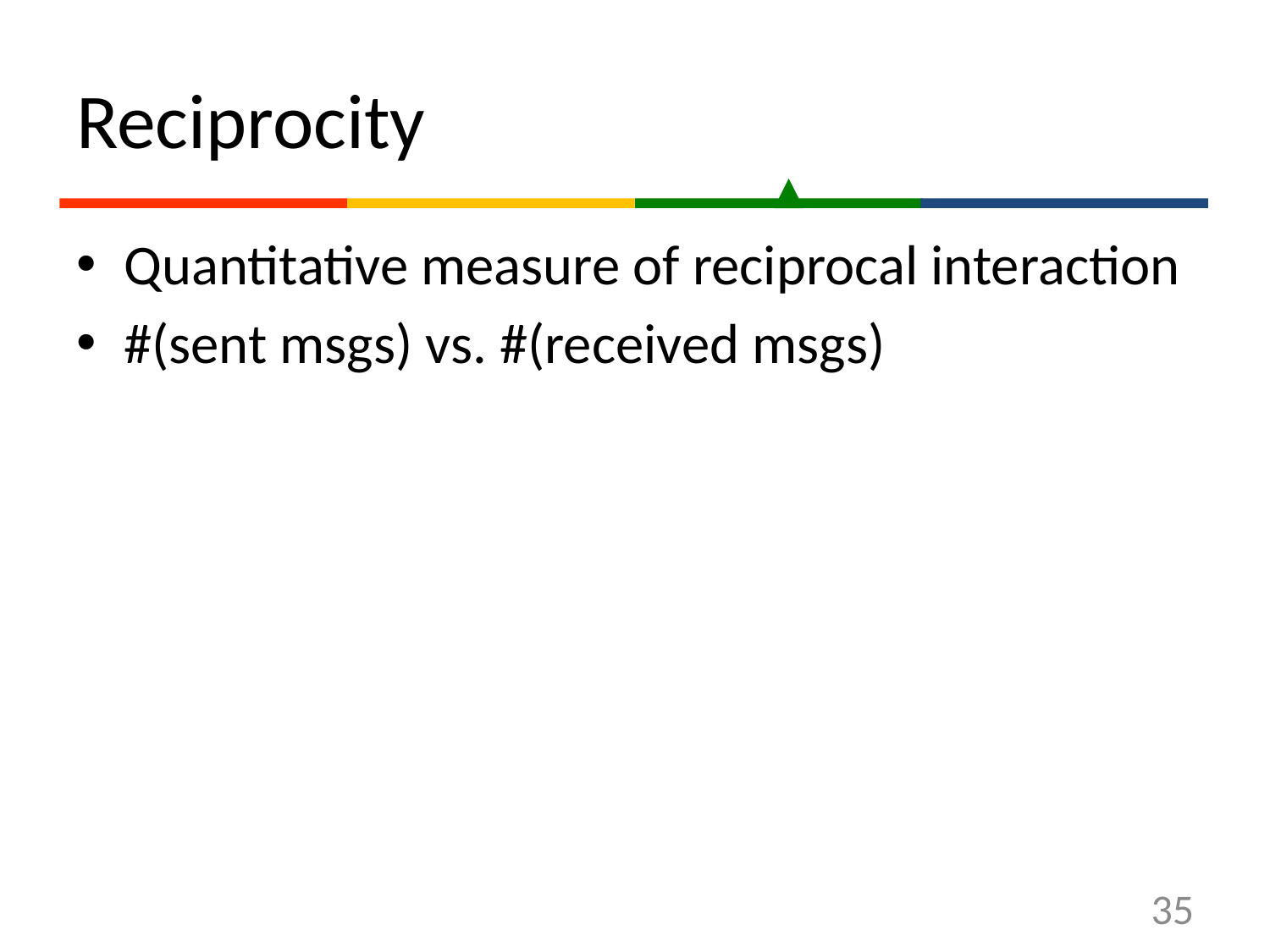

# Reciprocity

Quantitative measure of reciprocal interaction
#(sent msgs) vs. #(received msgs)
35